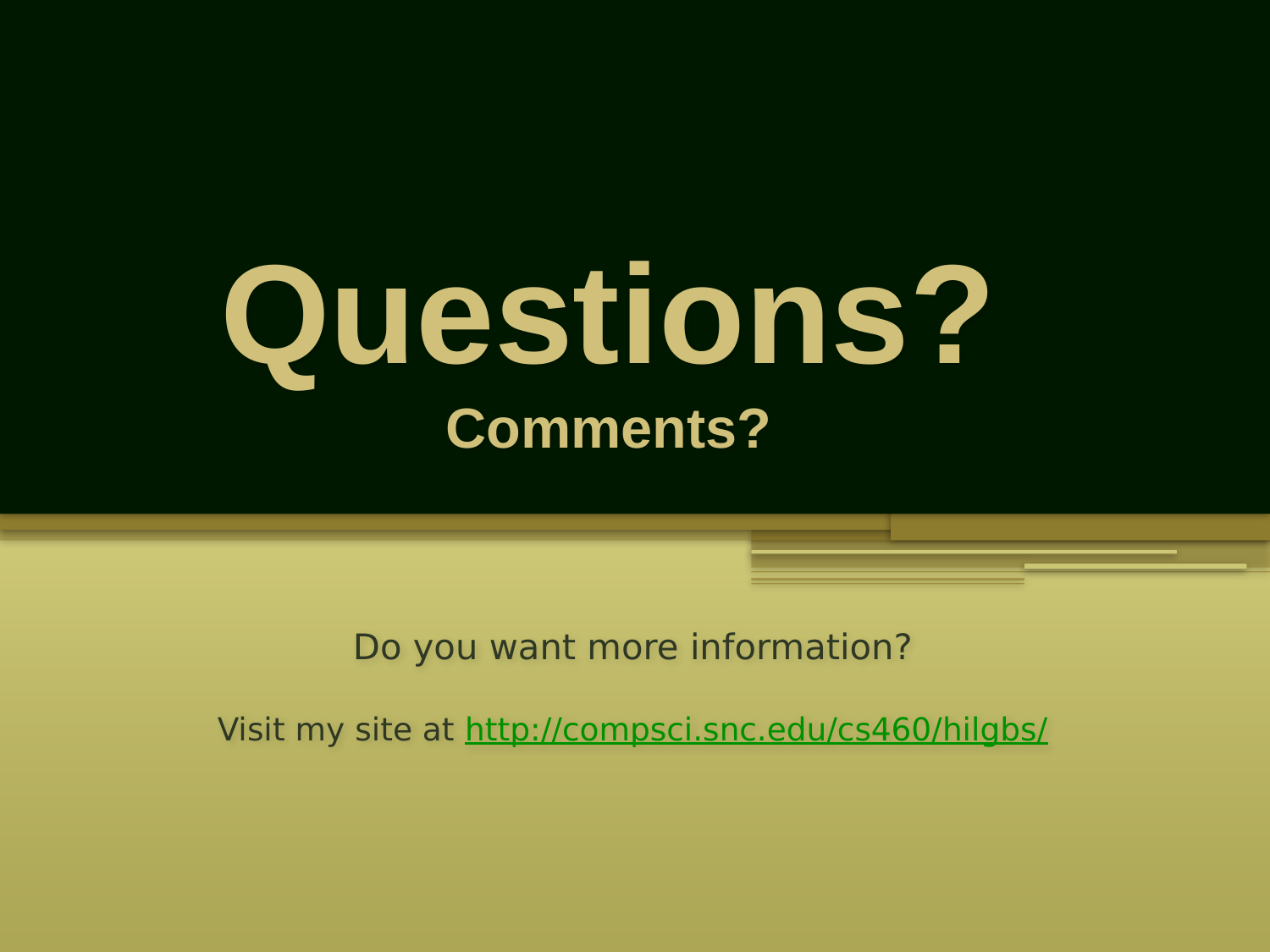

# Questions? Comments?
Do you want more information?

Visit my site at http://compsci.snc.edu/cs460/hilgbs/